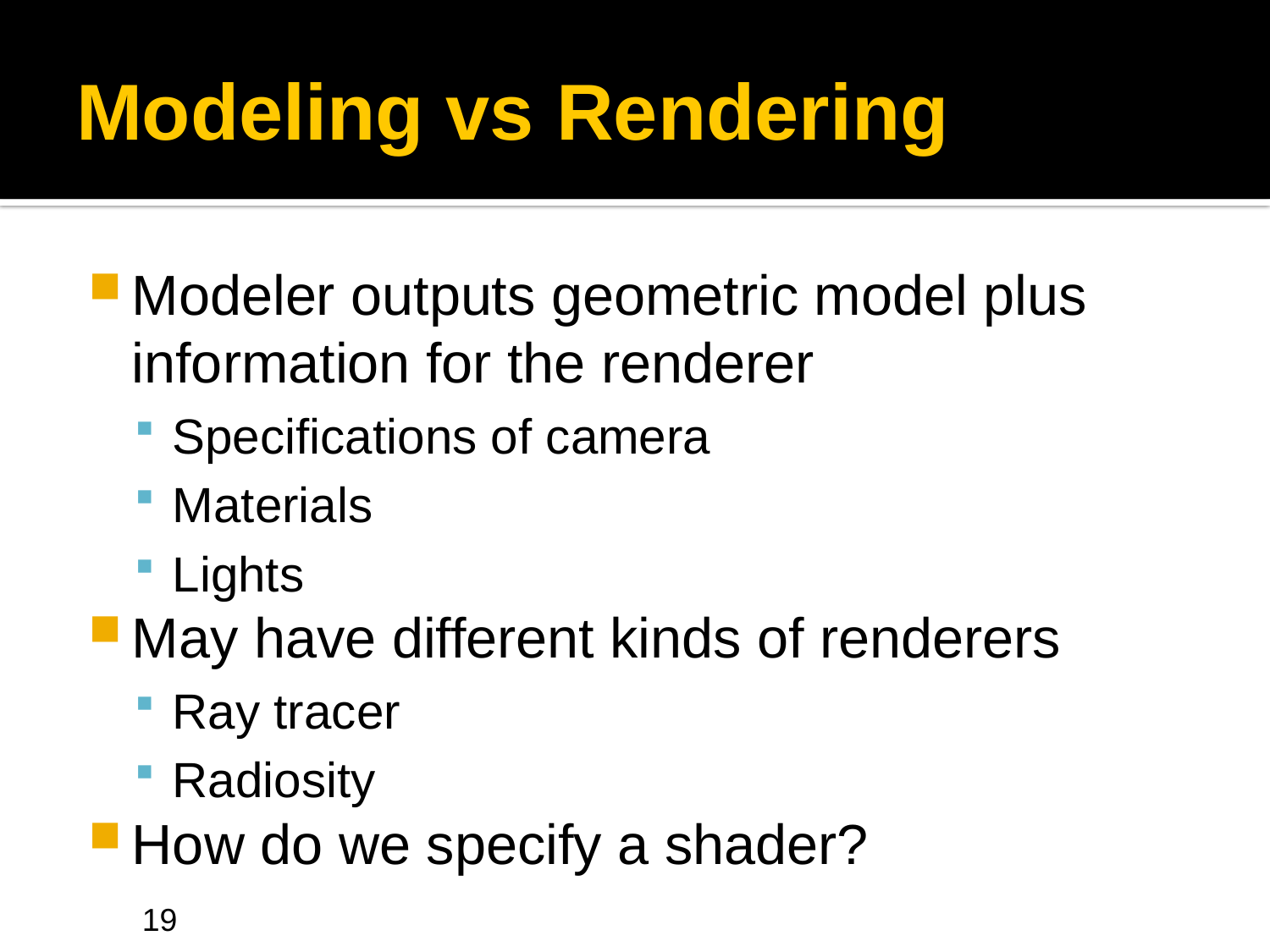

# Modeling vs Rendering
Modeler outputs geometric model plus information for the renderer
Specifications of camera
Materials
Lights
May have different kinds of renderers
Ray tracer
Radiosity
How do we specify a shader?
19